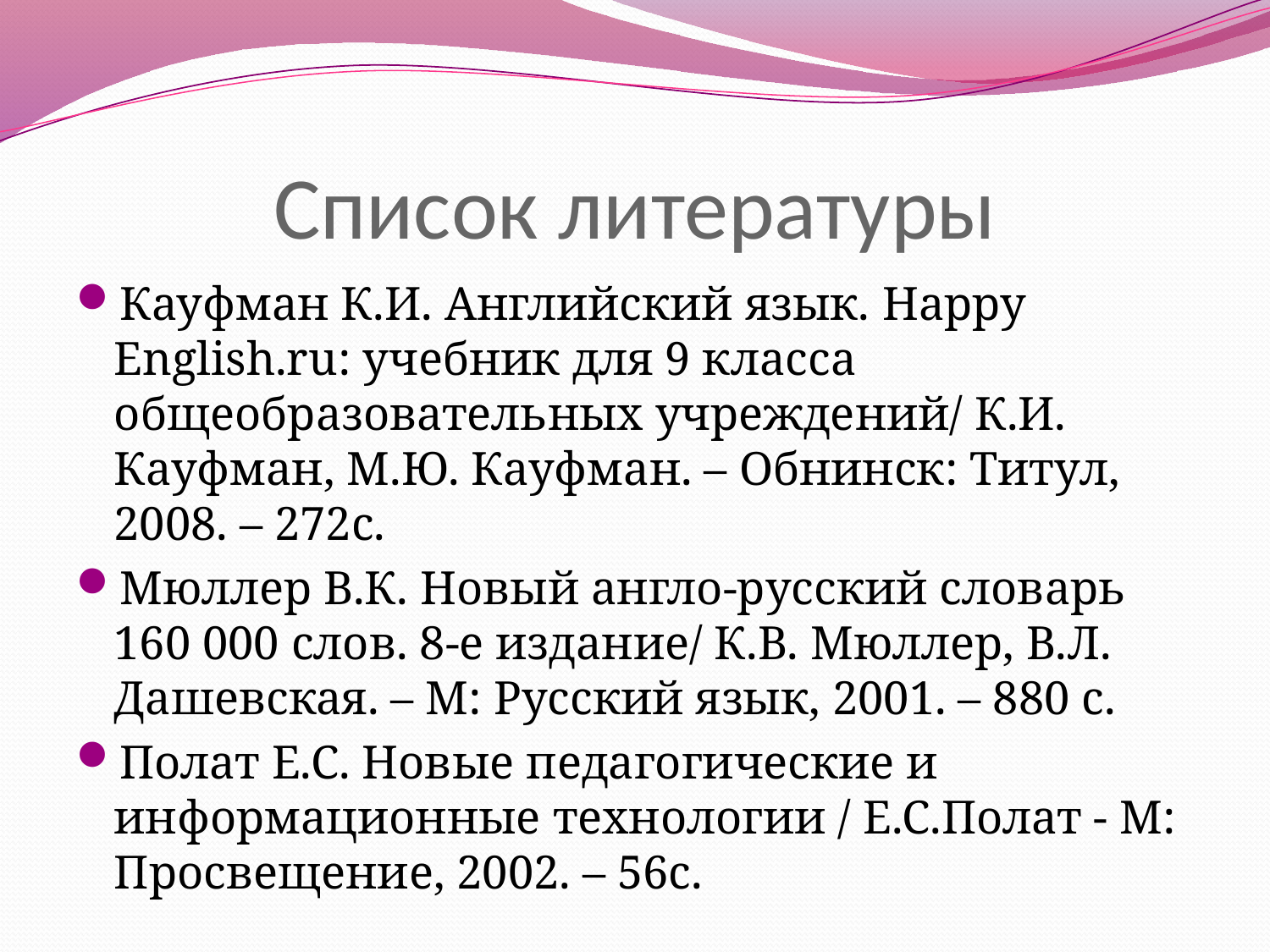

# Список литературы
Кауфман К.И. Английский язык. Happy English.ru: учебник для 9 класса общеобразовательных учреждений/ К.И. Кауфман, М.Ю. Кауфман. – Обнинск: Титул, 2008. – 272с.
Мюллер В.К. Новый англо-русский словарь 160 000 слов. 8-е издание/ К.В. Мюллер, В.Л. Дашевская. – М: Русский язык, 2001. – 880 с.
Полат Е.С. Новые педагогические и информационные технологии / Е.С.Полат - М: Просвещение, 2002. – 56с.